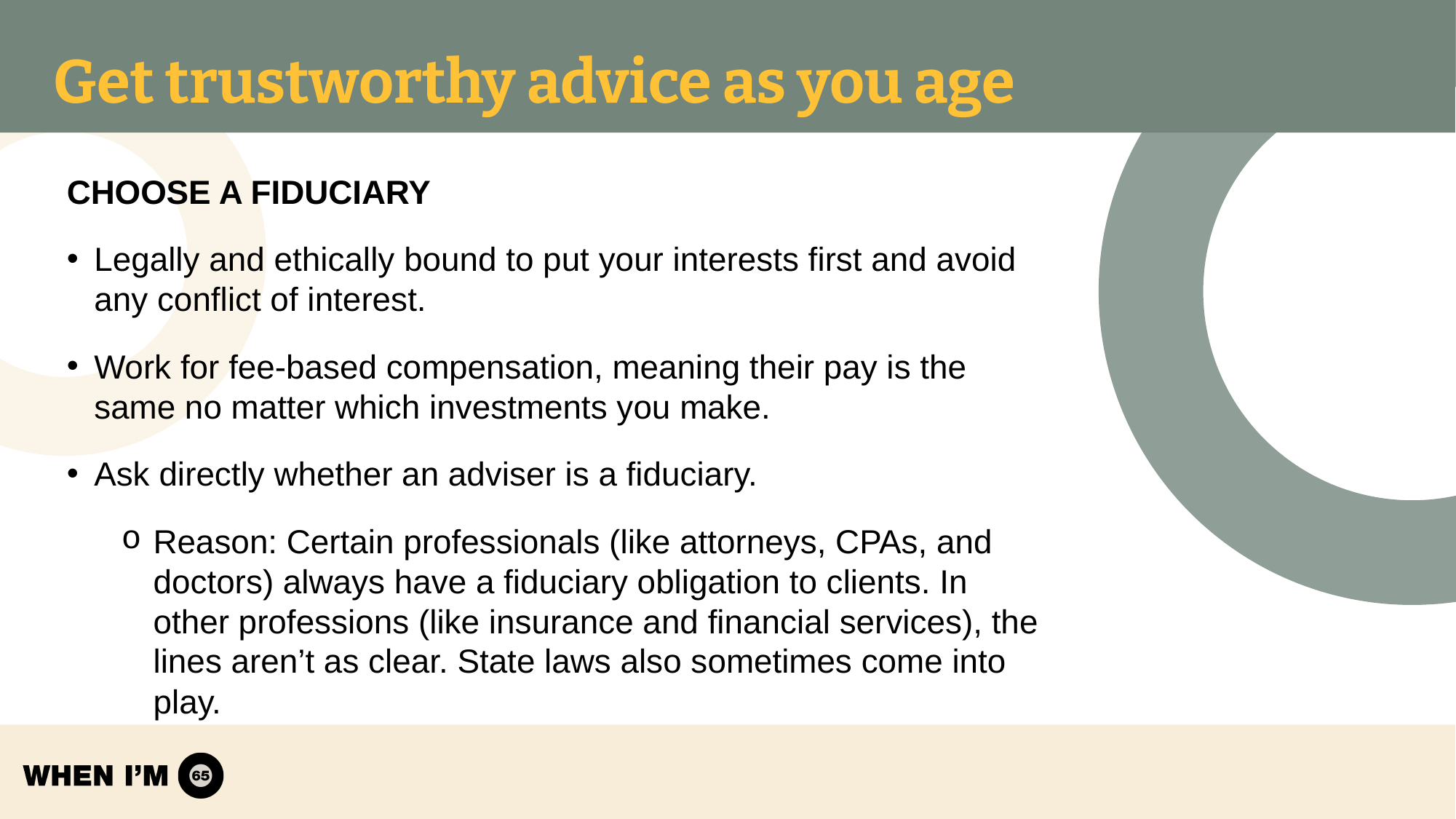

# Get trustworthy advice as you age
CHOOSE A FIDUCIARY
Legally and ethically bound to put your interests first and avoid any conflict of interest.
Work for fee-based compensation, meaning their pay is the same no matter which investments you make.
Ask directly whether an adviser is a fiduciary.
Reason: Certain professionals (like attorneys, CPAs, and doctors) always have a fiduciary obligation to clients. In other professions (like insurance and financial services), the lines aren’t as clear. State laws also sometimes come into play.